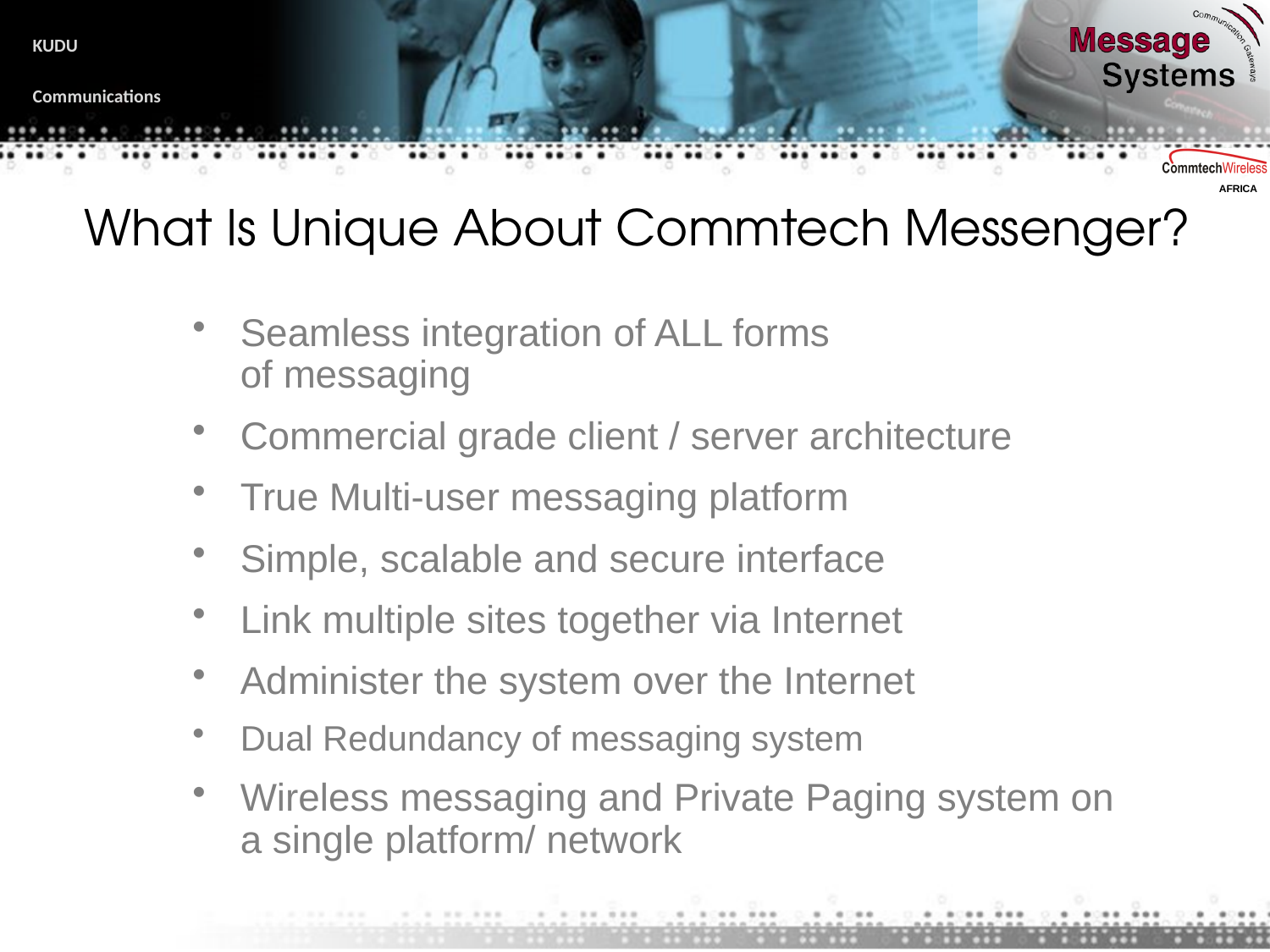

# What Is Unique About Commtech Messenger?
Seamless integration of ALL forms
of messaging
Commercial grade client / server architecture
True Multi-user messaging platform
Simple, scalable and secure interface
Link multiple sites together via Internet
Administer the system over the Internet
Dual Redundancy of messaging system
Wireless messaging and Private Paging system on a single platform/ network